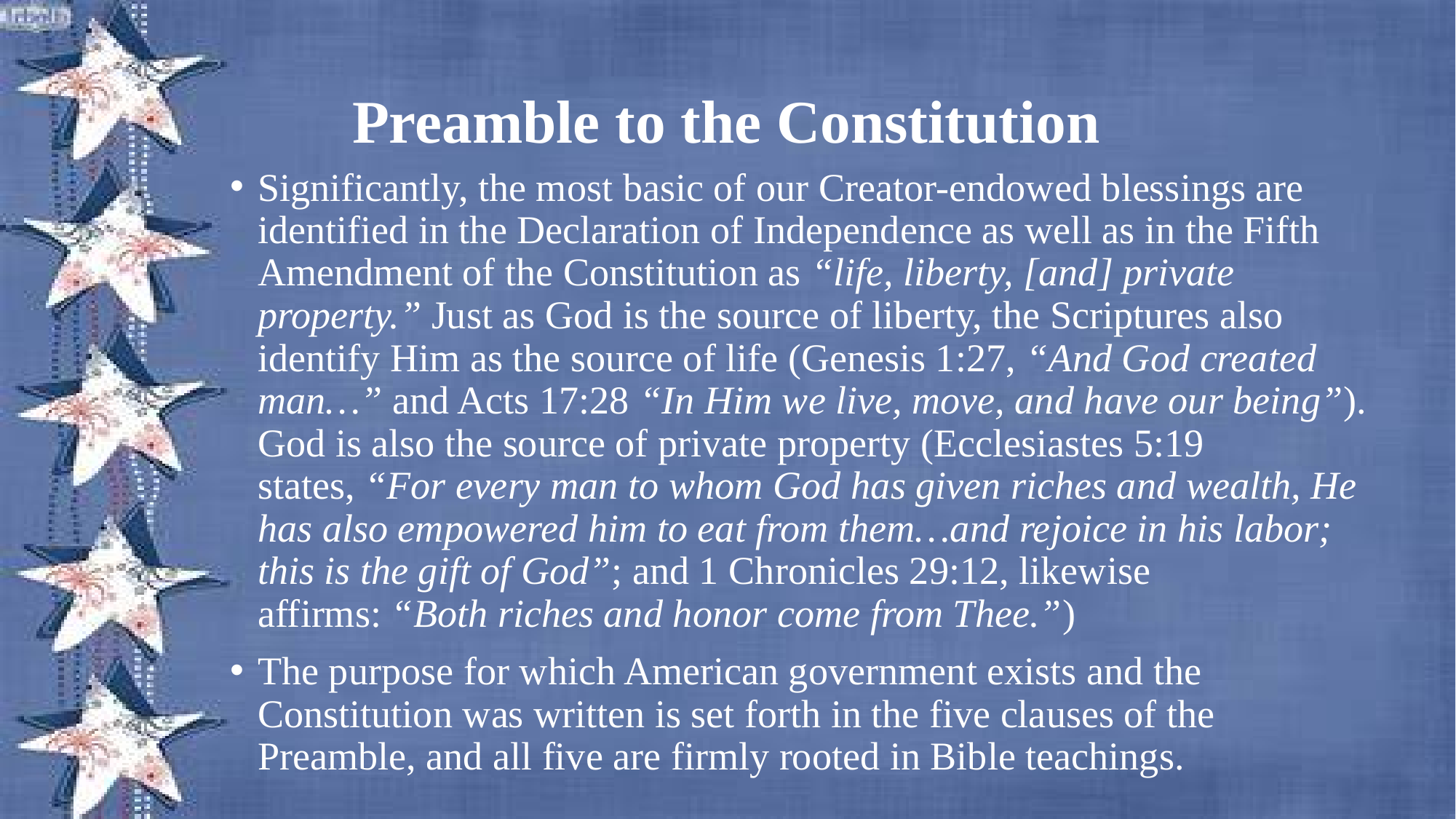

Preamble to the Constitution
Significantly, the most basic of our Creator-endowed blessings are identified in the Declaration of Independence as well as in the Fifth Amendment of the Constitution as “life, liberty, [and] private property.” Just as God is the source of liberty, the Scriptures also identify Him as the source of life (Genesis 1:27, “And God created man…” and Acts 17:28 “In Him we live, move, and have our being”). God is also the source of private property (Ecclesiastes 5:19 states, “For every man to whom God has given riches and wealth, He has also empowered him to eat from them…and rejoice in his labor; this is the gift of God”; and 1 Chronicles 29:12, likewise affirms: “Both riches and honor come from Thee.”)
The purpose for which American government exists and the Constitution was written is set forth in the five clauses of the Preamble, and all five are firmly rooted in Bible teachings.